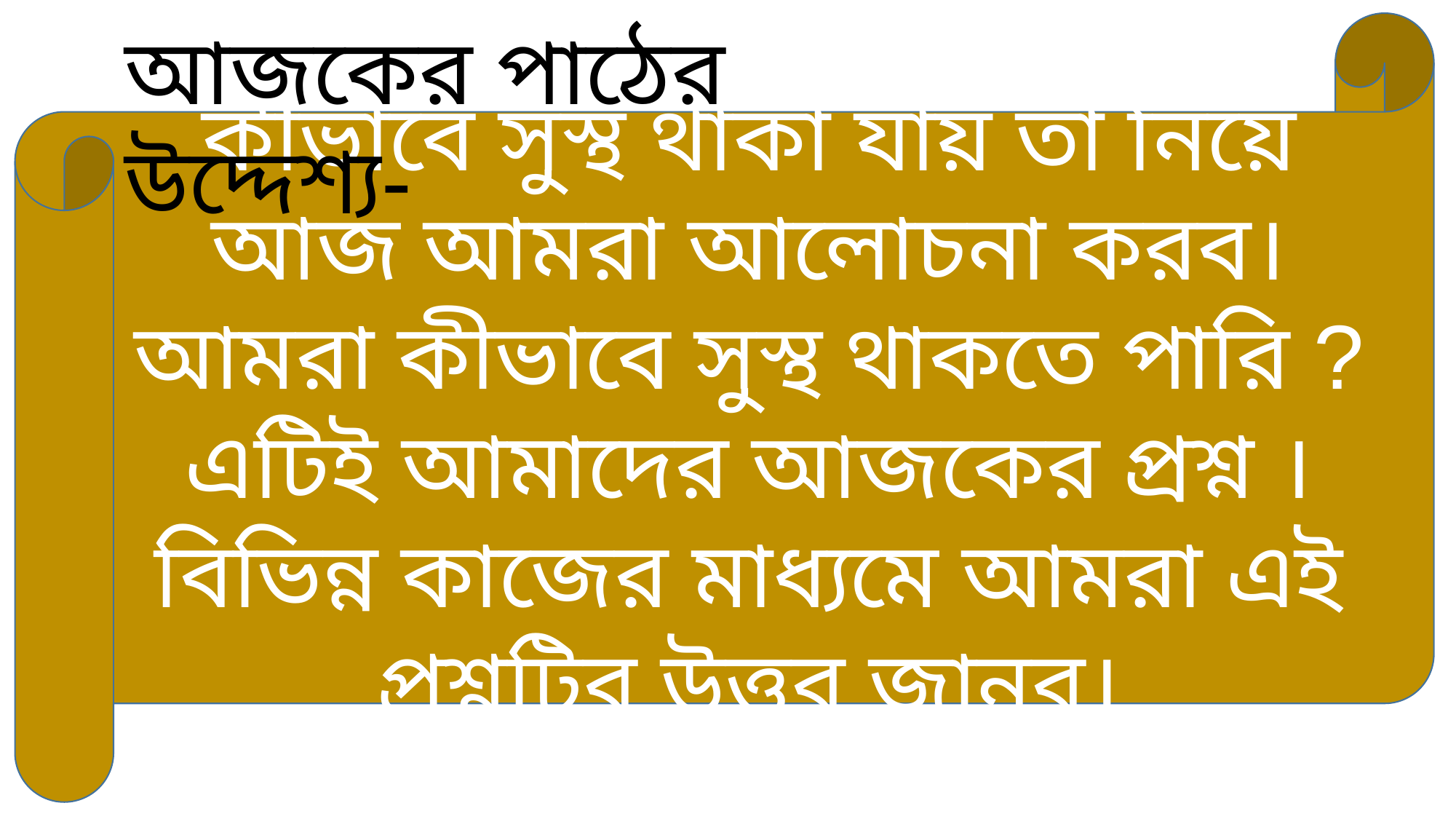

আজকের পাঠের উদ্দেশ্য-
কীভাবে সুস্থ থাকা যায় তা নিয়ে আজ আমরা আলোচনা করব। আমরা কীভাবে সুস্থ থাকতে পারি ? এটিই আমাদের আজকের প্রশ্ন । বিভিন্ন কাজের মাধ্যমে আমরা এই প্রশ্নটির উত্তর জানব।